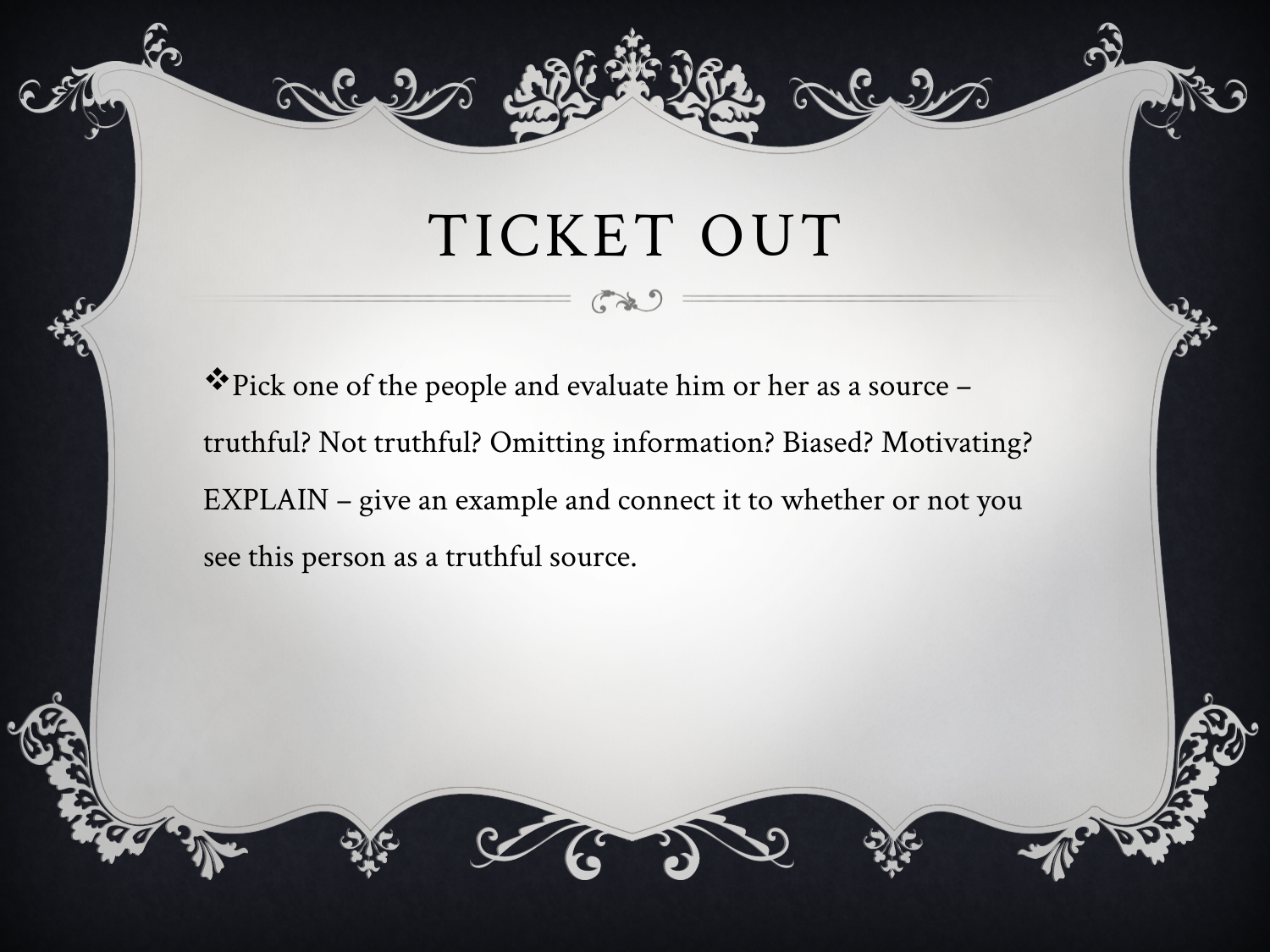

# Ticket OUT
Pick one of the people and evaluate him or her as a source – truthful? Not truthful? Omitting information? Biased? Motivating? EXPLAIN – give an example and connect it to whether or not you see this person as a truthful source.